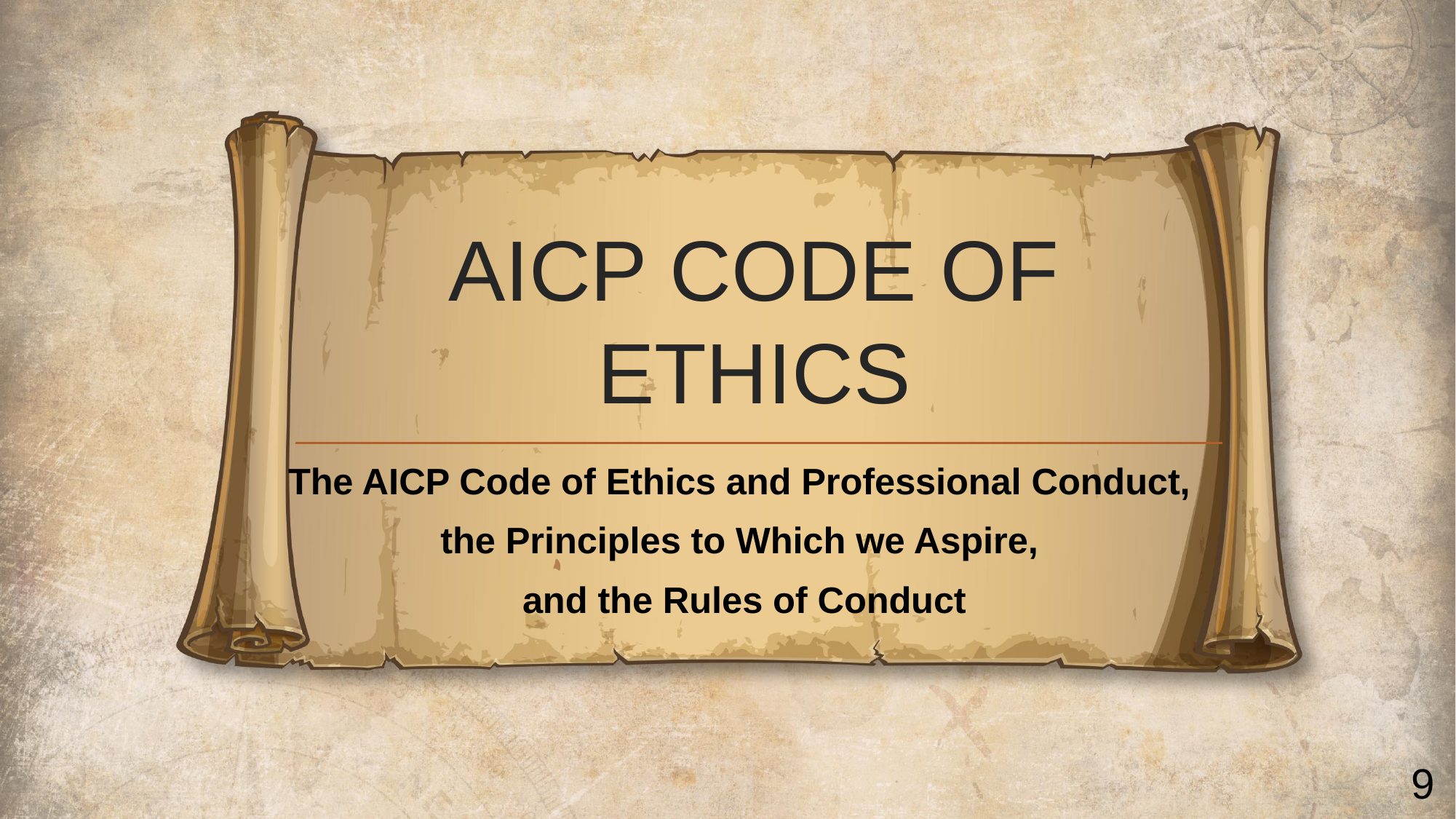

# AICP CODE OF ETHICS
The AICP Code of Ethics and Professional Conduct,
the Principles to Which we Aspire,
and the Rules of Conduct
9